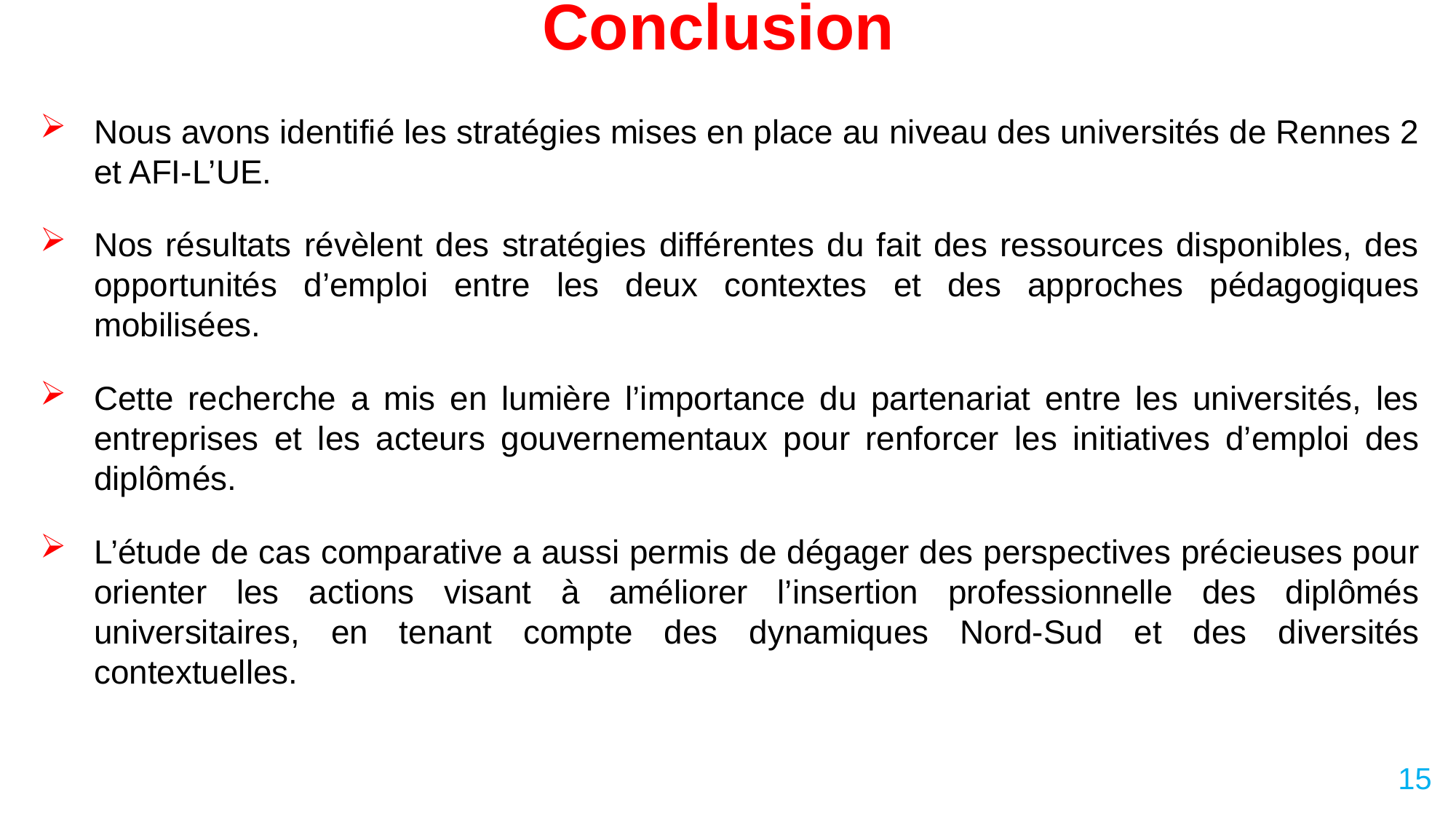

# Conclusion
Nous avons identifié les stratégies mises en place au niveau des universités de Rennes 2 et AFI-L’UE.
Nos résultats révèlent des stratégies différentes du fait des ressources disponibles, des opportunités d’emploi entre les deux contextes et des approches pédagogiques mobilisées.
Cette recherche a mis en lumière l’importance du partenariat entre les universités, les entreprises et les acteurs gouvernementaux pour renforcer les initiatives d’emploi des diplômés.
L’étude de cas comparative a aussi permis de dégager des perspectives précieuses pour orienter les actions visant à améliorer l’insertion professionnelle des diplômés universitaires, en tenant compte des dynamiques Nord-Sud et des diversités contextuelles.
15